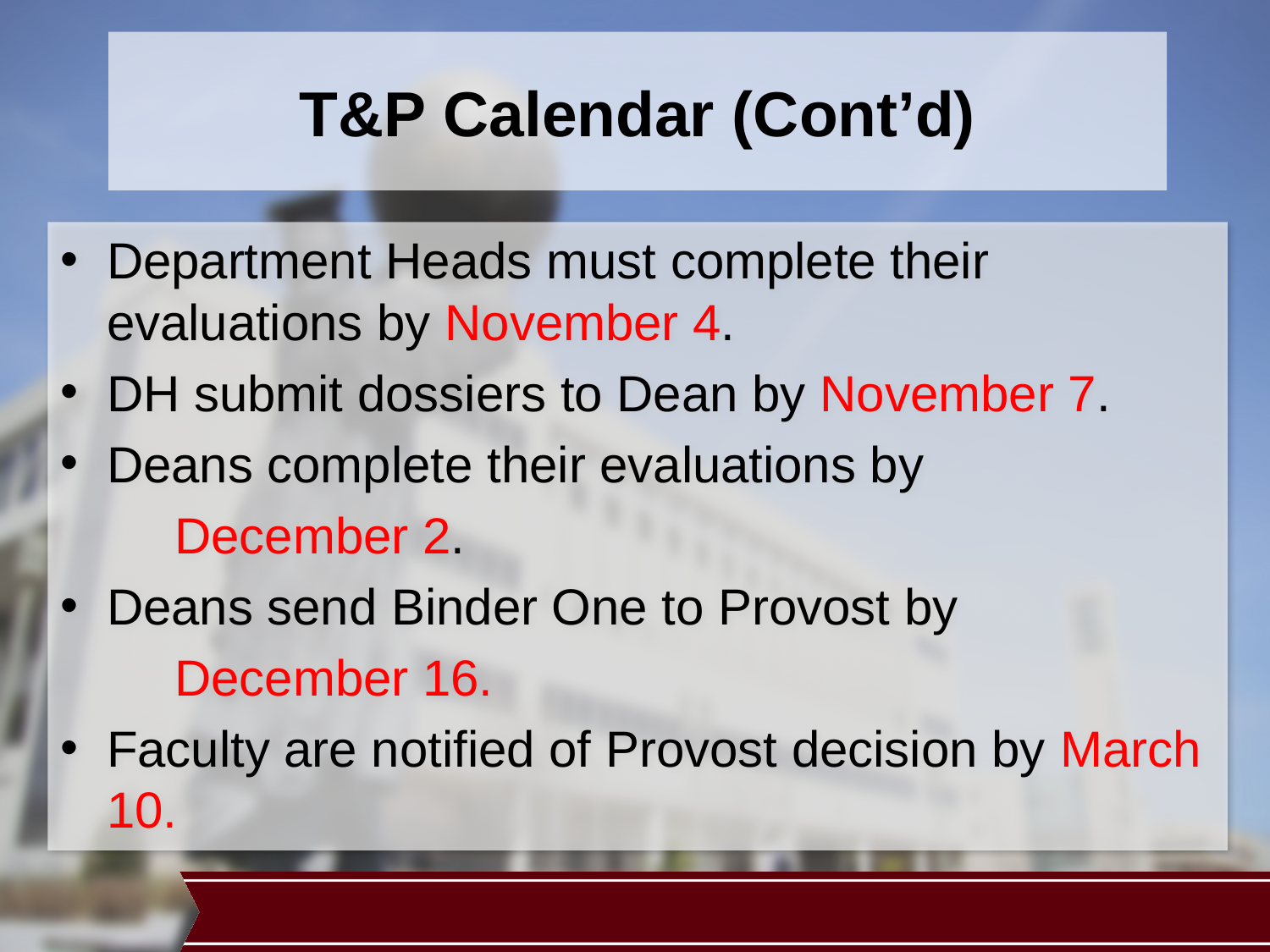

# T&P Calendar (Cont’d)
Department Heads must complete their evaluations by November 4.
DH submit dossiers to Dean by November 7.
Deans complete their evaluations by
	December 2.
Deans send Binder One to Provost by
	December 16.
Faculty are notified of Provost decision by March 10.